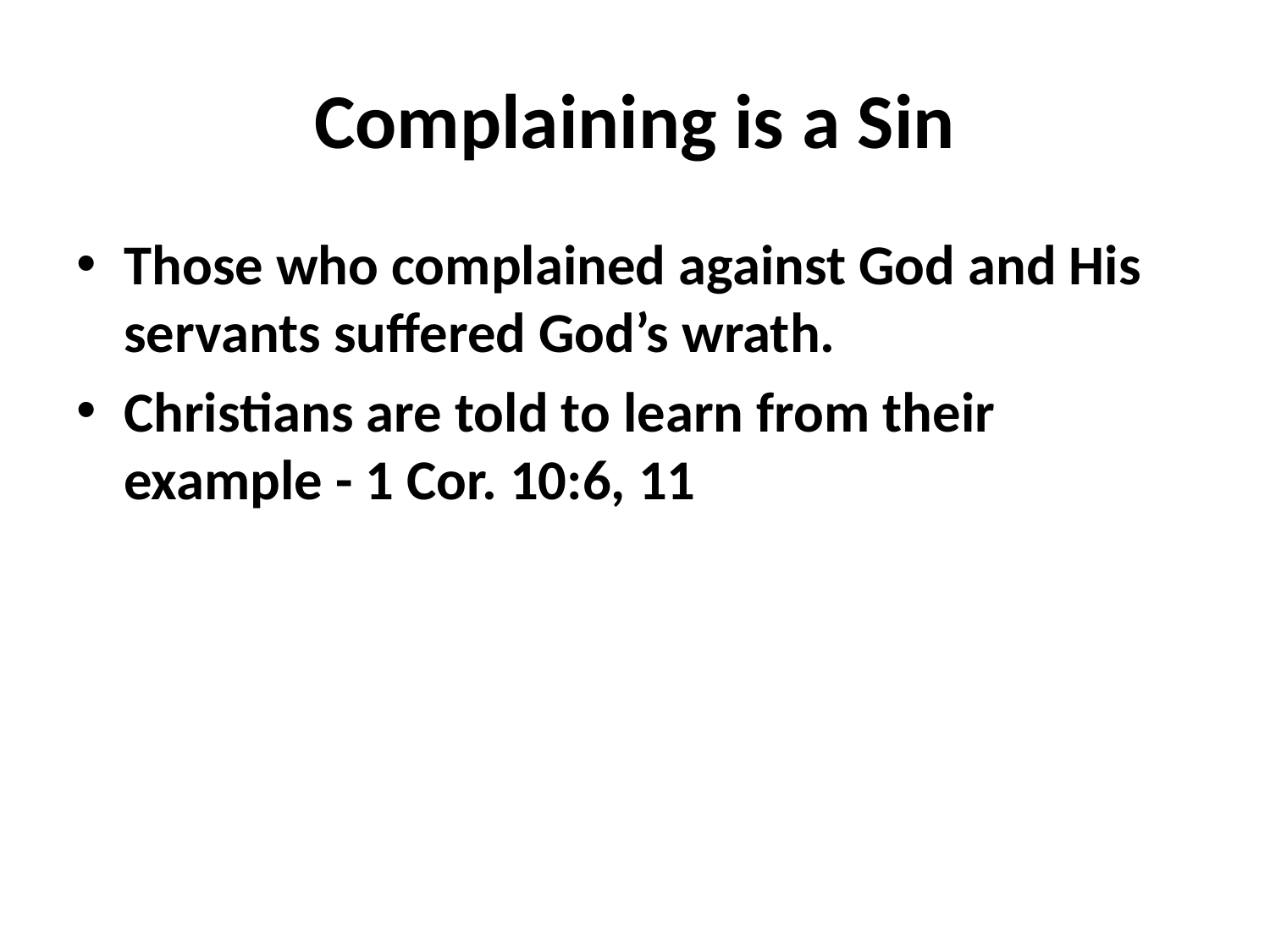

# Complaining is a Sin
Those who complained against God and His servants suffered God’s wrath.
Christians are told to learn from their example - 1 Cor. 10:6, 11